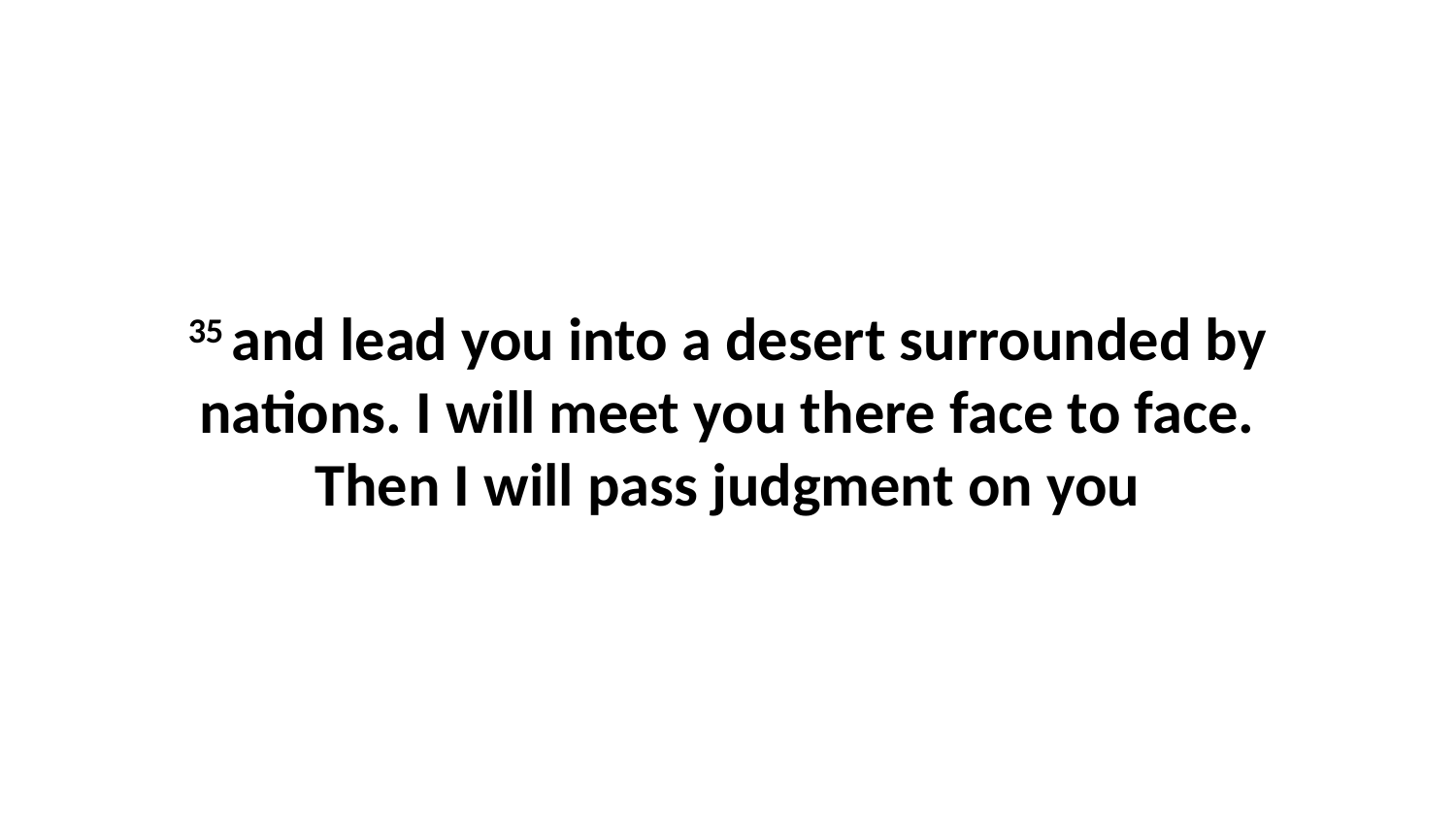

35 and lead you into a desert surrounded by nations. I will meet you there face to face. Then I will pass judgment on you